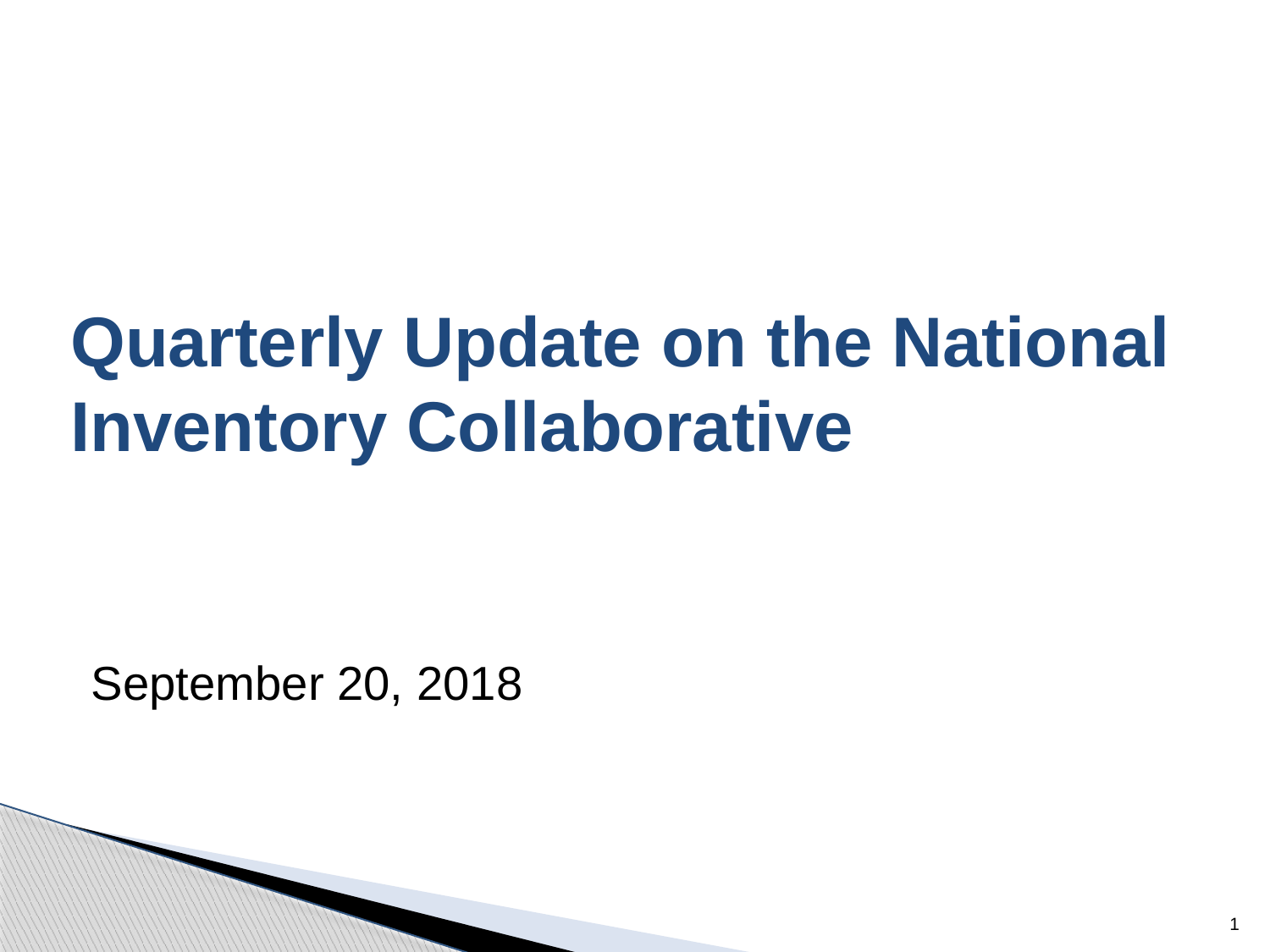

# Quarterly Update on the National Inventory Collaborative

September 20, 2018
1